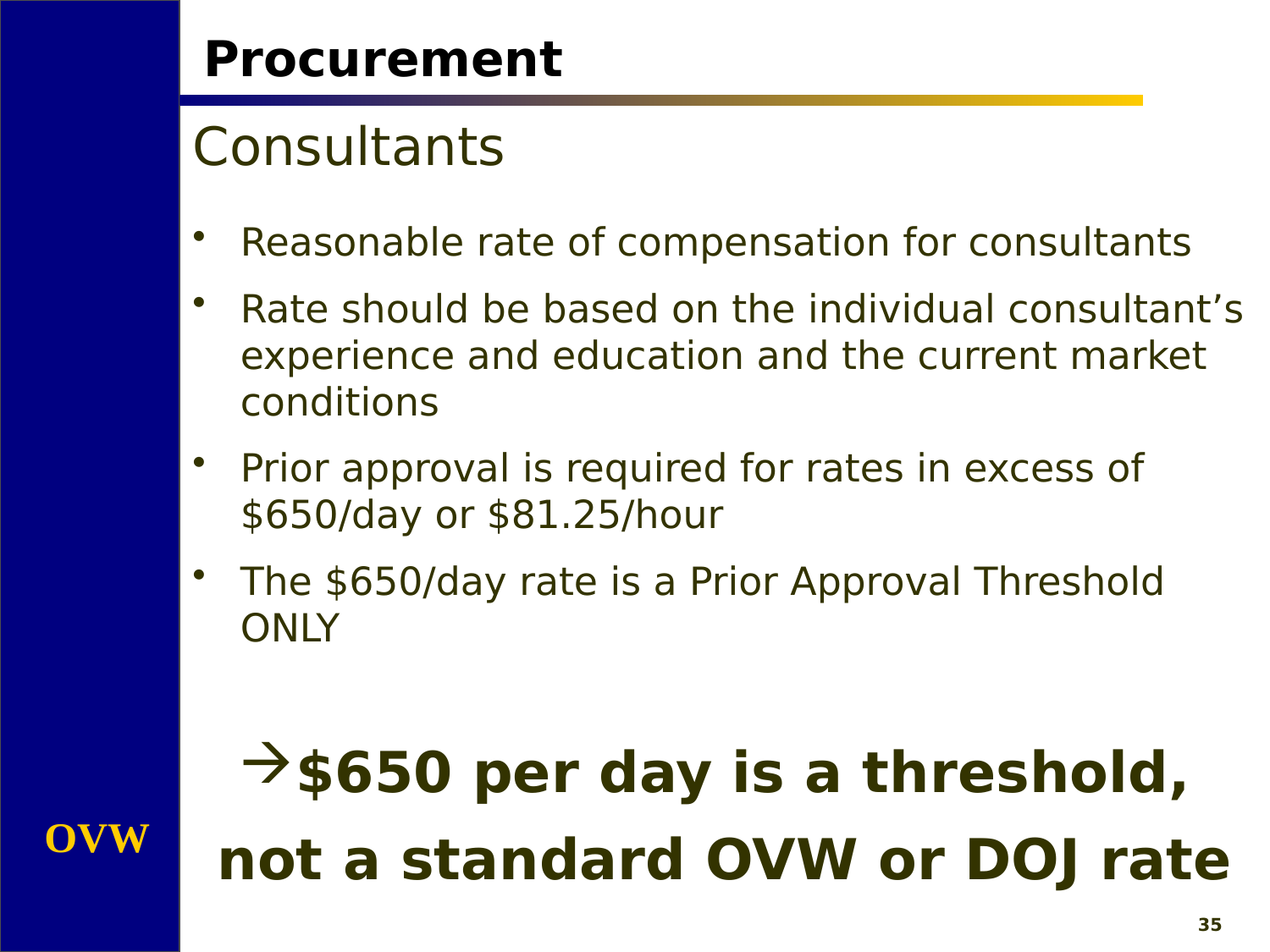

# Procurement
Consultants

Reasonable rate of compensation for consultants
Rate should be based on the individual consultant’s experience and education and the current market conditions
Prior approval is required for rates in excess of $650/day or $81.25/hour
The $650/day rate is a Prior Approval Threshold ONLY

$650 per day is a threshold,
not a standard OVW or DOJ rate